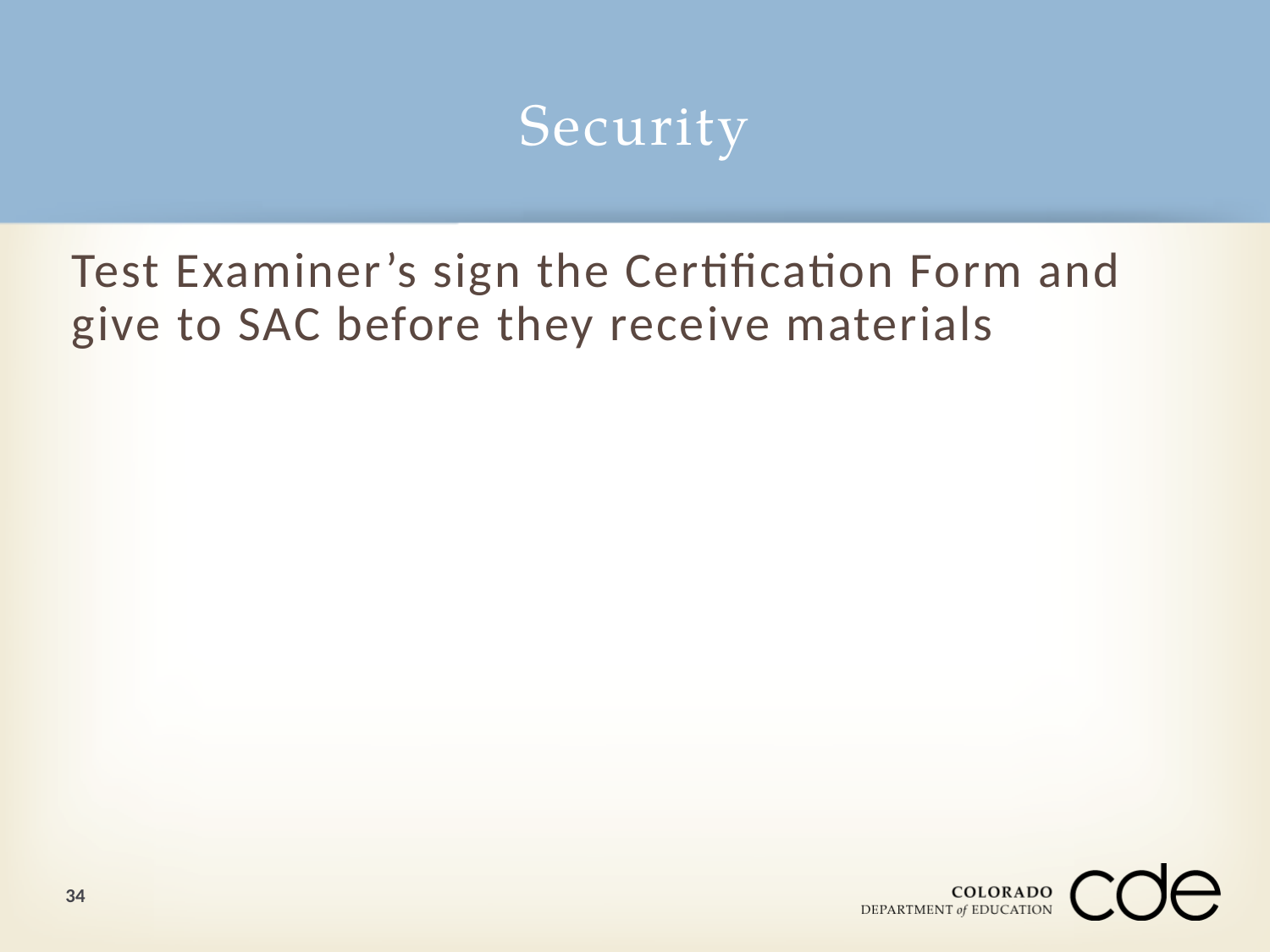

# Security
Test Examiner’s sign the Certification Form and give to SAC before they receive materials
34